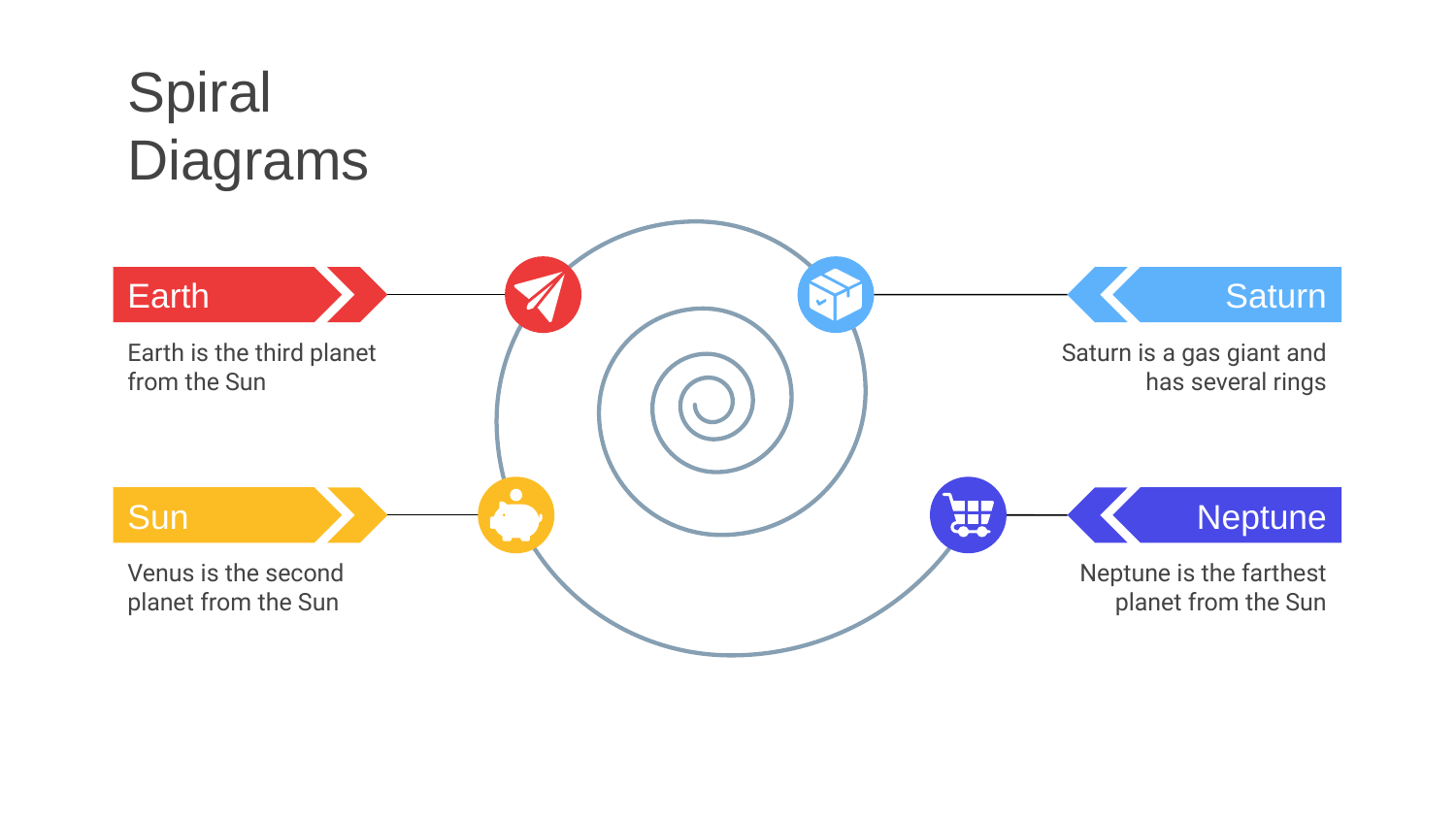

# Spiral Diagrams

Earth

Earth is the third planet from the Sun

Saturn

Saturn is a gas giant and has several rings

Sun

Venus is the second planet from the Sun

Neptune

Neptune is the farthest planet from the Sun